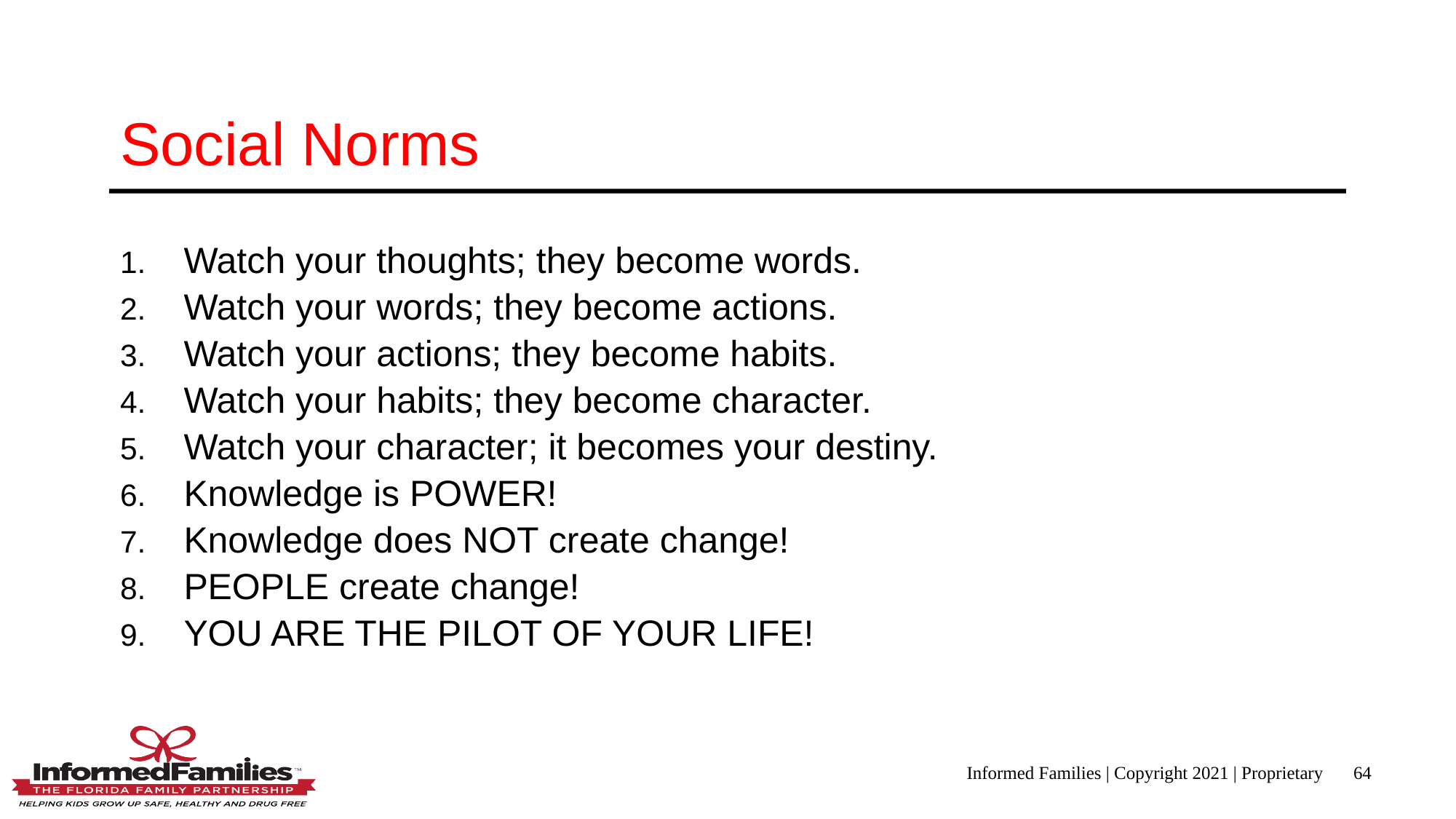

# Social Norms
Watch your thoughts; they become words.
Watch your words; they become actions.
Watch your actions; they become habits.
Watch your habits; they become character.
Watch your character; it becomes your destiny.
Knowledge is POWER!
Knowledge does NOT create change!
PEOPLE create change!
YOU ARE THE PILOT OF YOUR LIFE!
Informed Families | Copyright 2021 | Proprietary
64